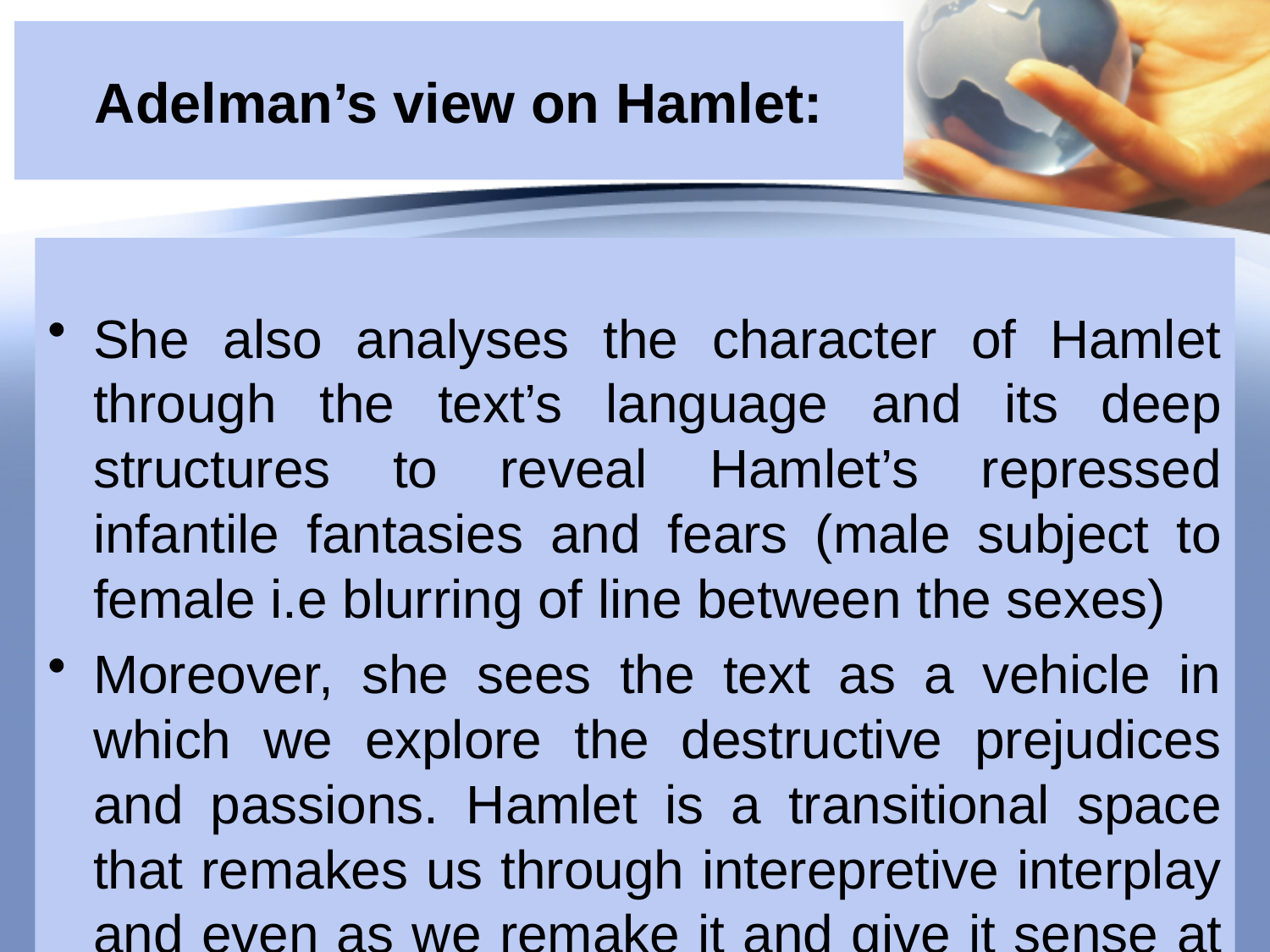

# Adelman’s view on Hamlet:

She also analyses the character of Hamlet through the text’s language and its deep structures to reveal Hamlet’s repressed infantile fantasies and fears (male subject to female i.e blurring of line between the sexes)
Moreover, she sees the text as a vehicle in which we explore the destructive prejudices and passions. Hamlet is a transitional space that remakes us through interepretive interplay and even as we remake it and give it sense at a given context.